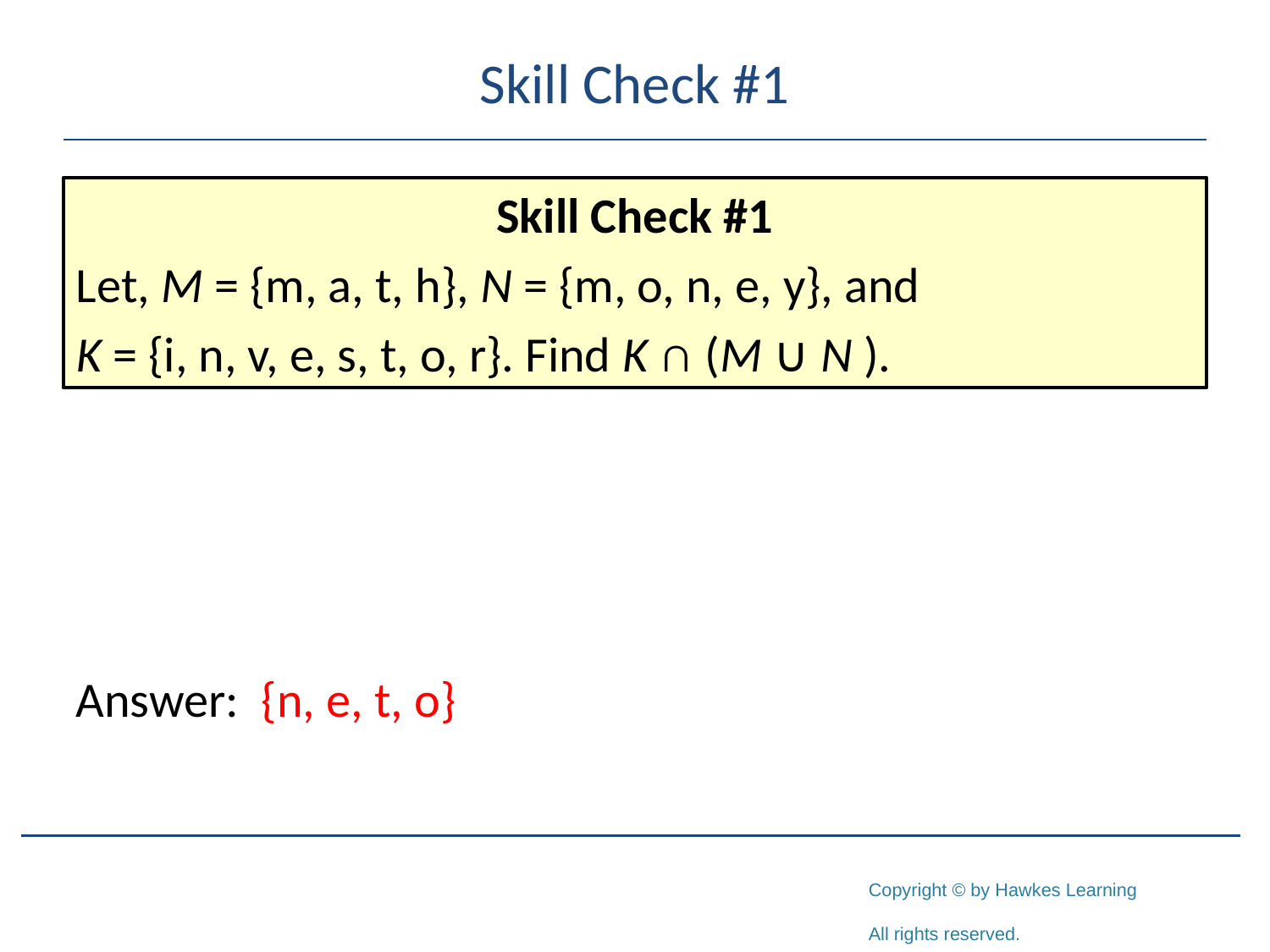

# Skill Check #1

Answer:  {n, e, t, o}

Skill Check #1
Let, M = {m, a, t, h}, N = {m, o, n, e, y}, and
K = {i, n, v, e, s, t, o, r}. Find K ∩ (M ∪ N ).